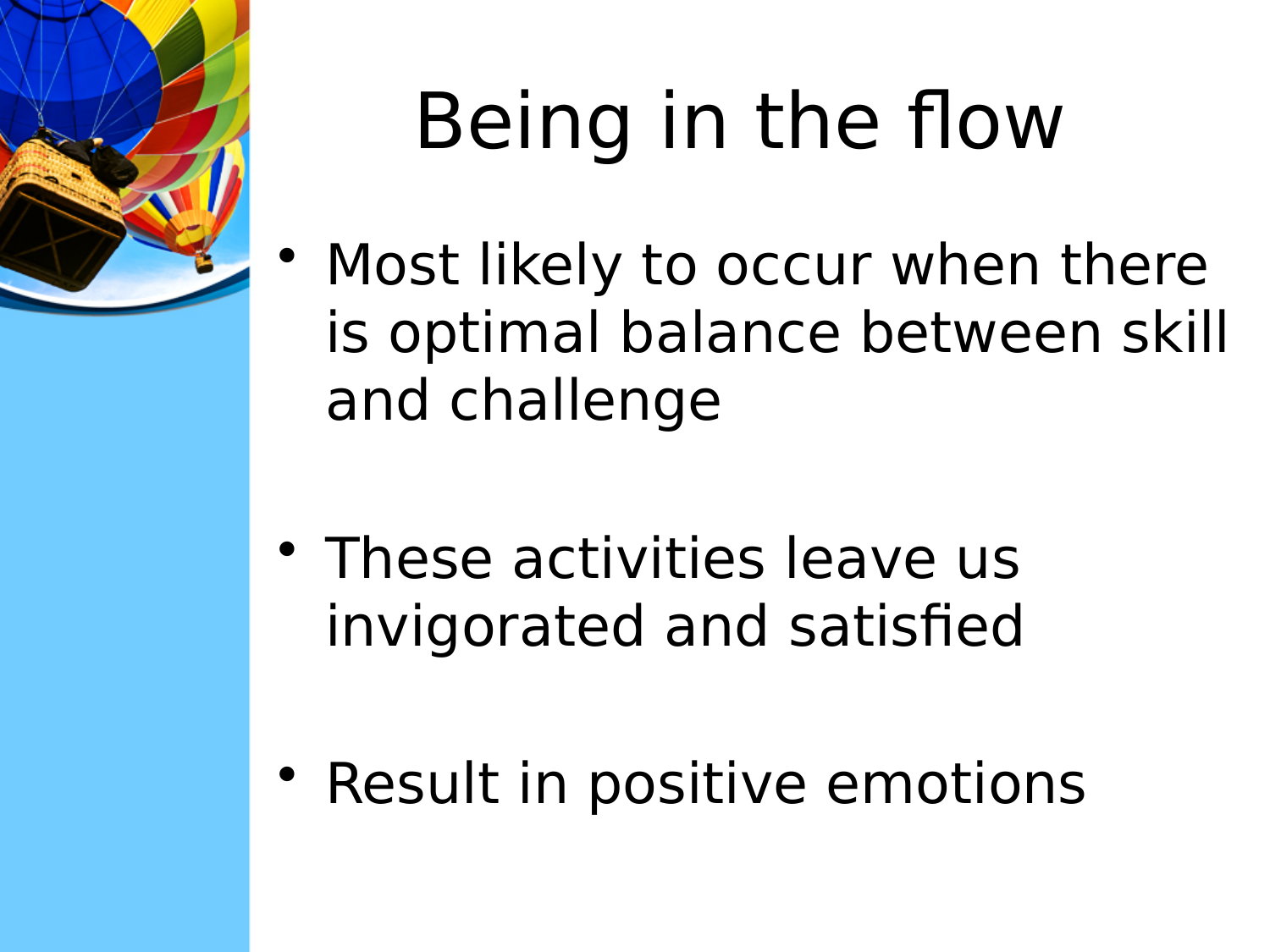

# Being in the flow
Most likely to occur when there is optimal balance between skill and challenge

These activities leave us invigorated and satisfied

Result in positive emotions